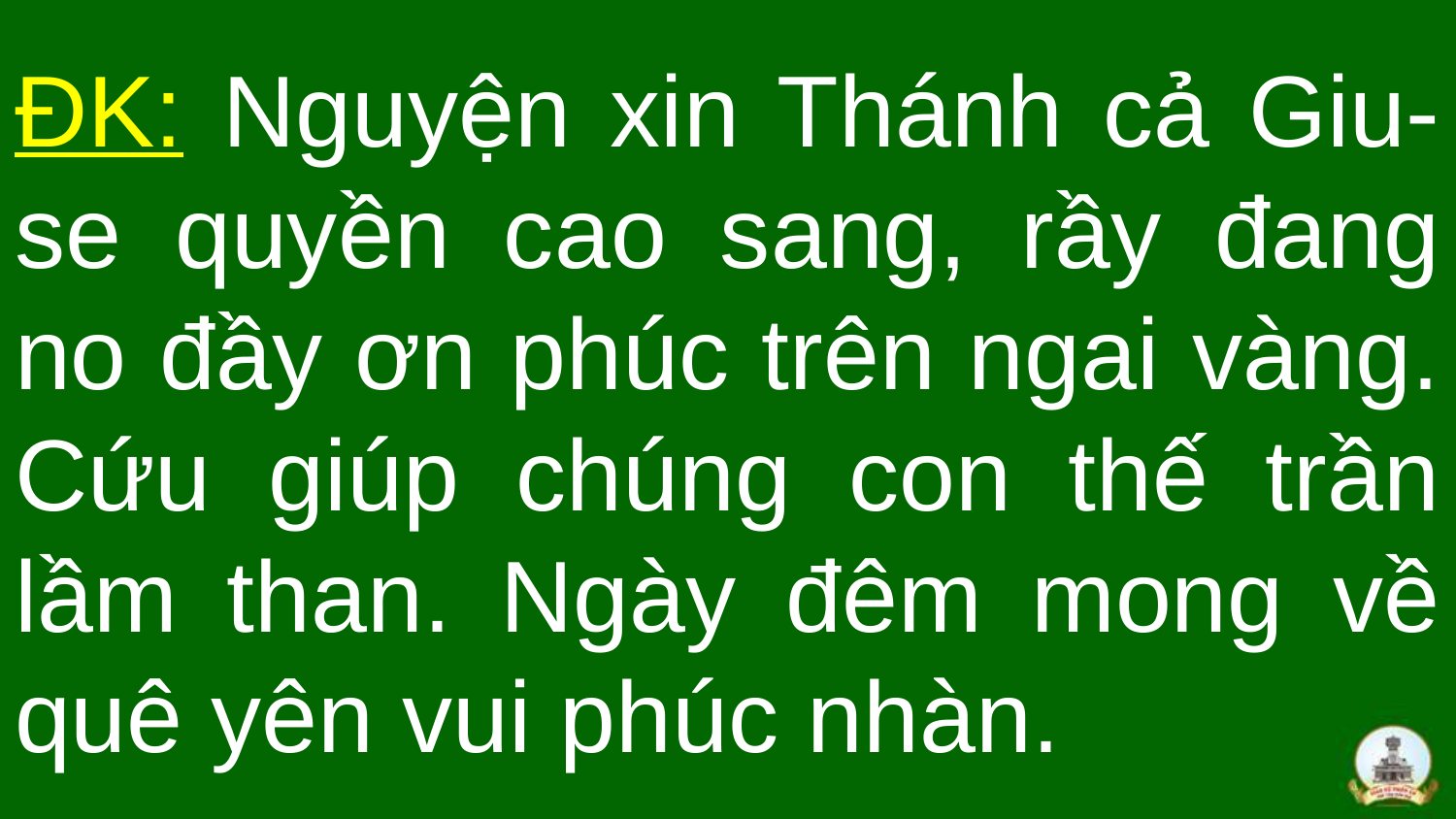

# ĐK: Nguyện xin Thánh cả Giu-se quyền cao sang, rầy đang no đầy ơn phúc trên ngai vàng. Cứu giúp chúng con thế trần lầm than. Ngày đêm mong về quê yên vui phúc nhàn.